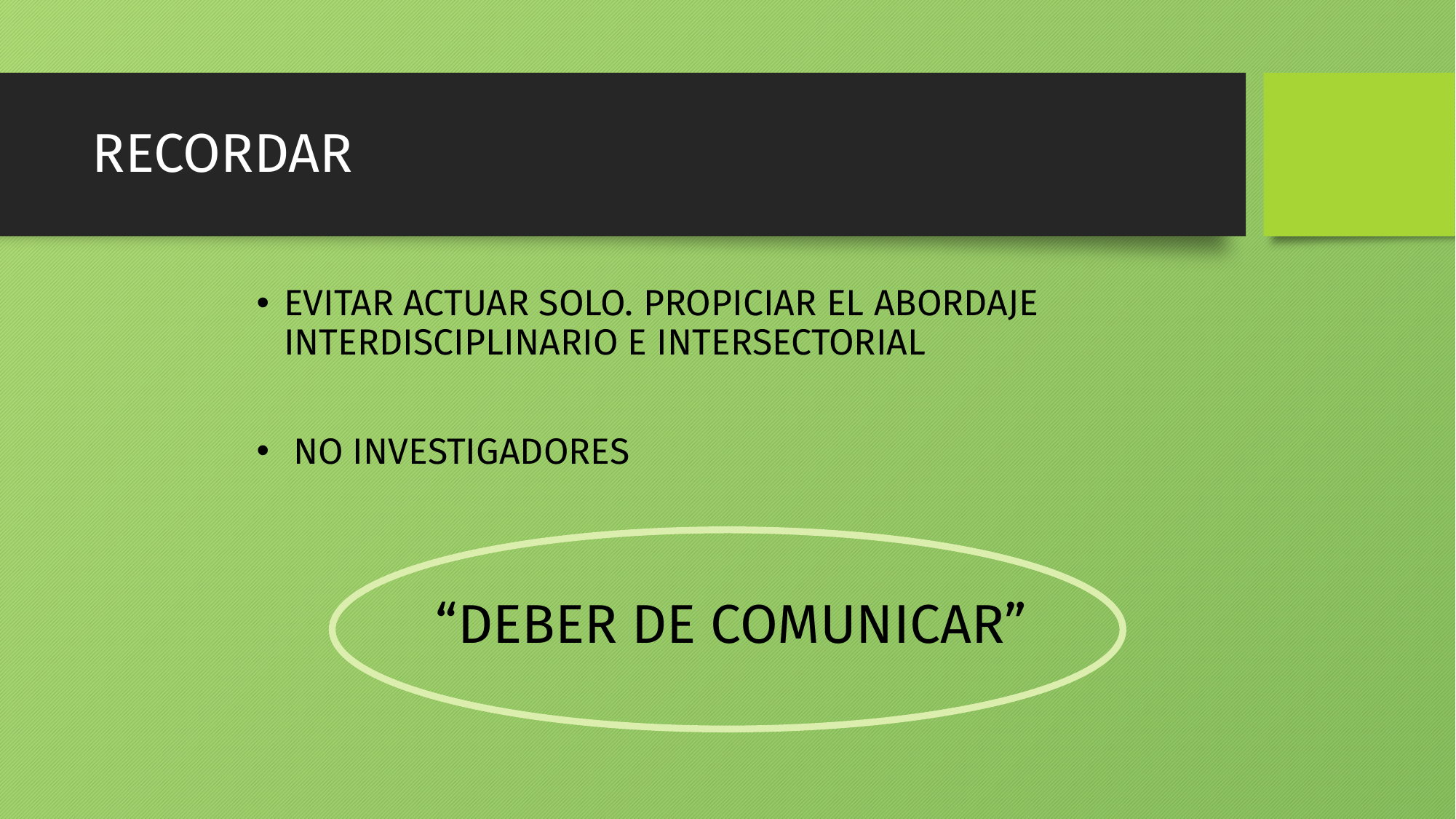

# RECORDAR
EVITAR ACTUAR SOLO. PROPICIAR EL ABORDAJE  INTERDISCIPLINARIO E INTERSECTORIAL

 NO INVESTIGADORES

“DEBER DE COMUNICAR”